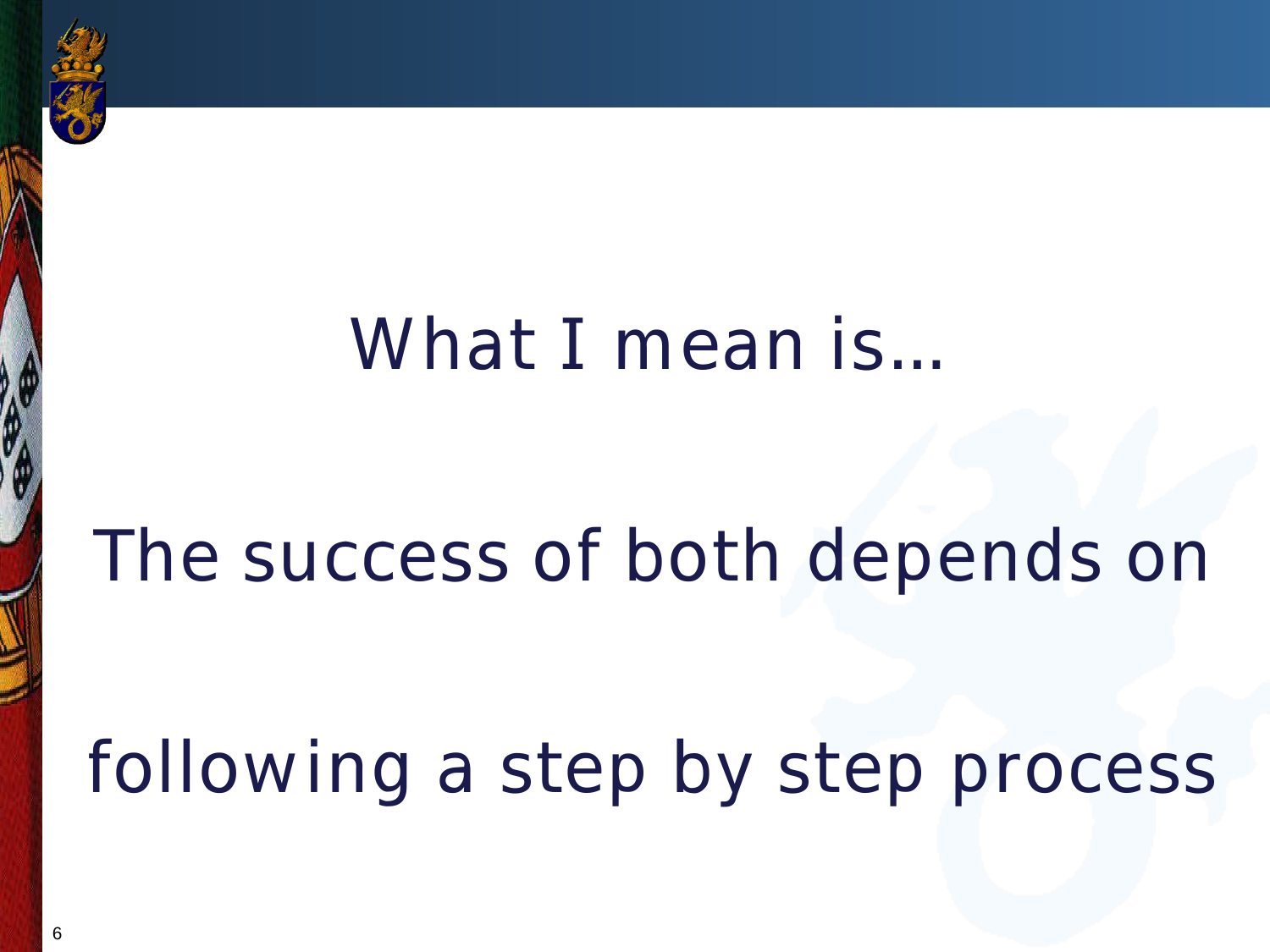

What I mean is…
The success of both depends on following a step by step process